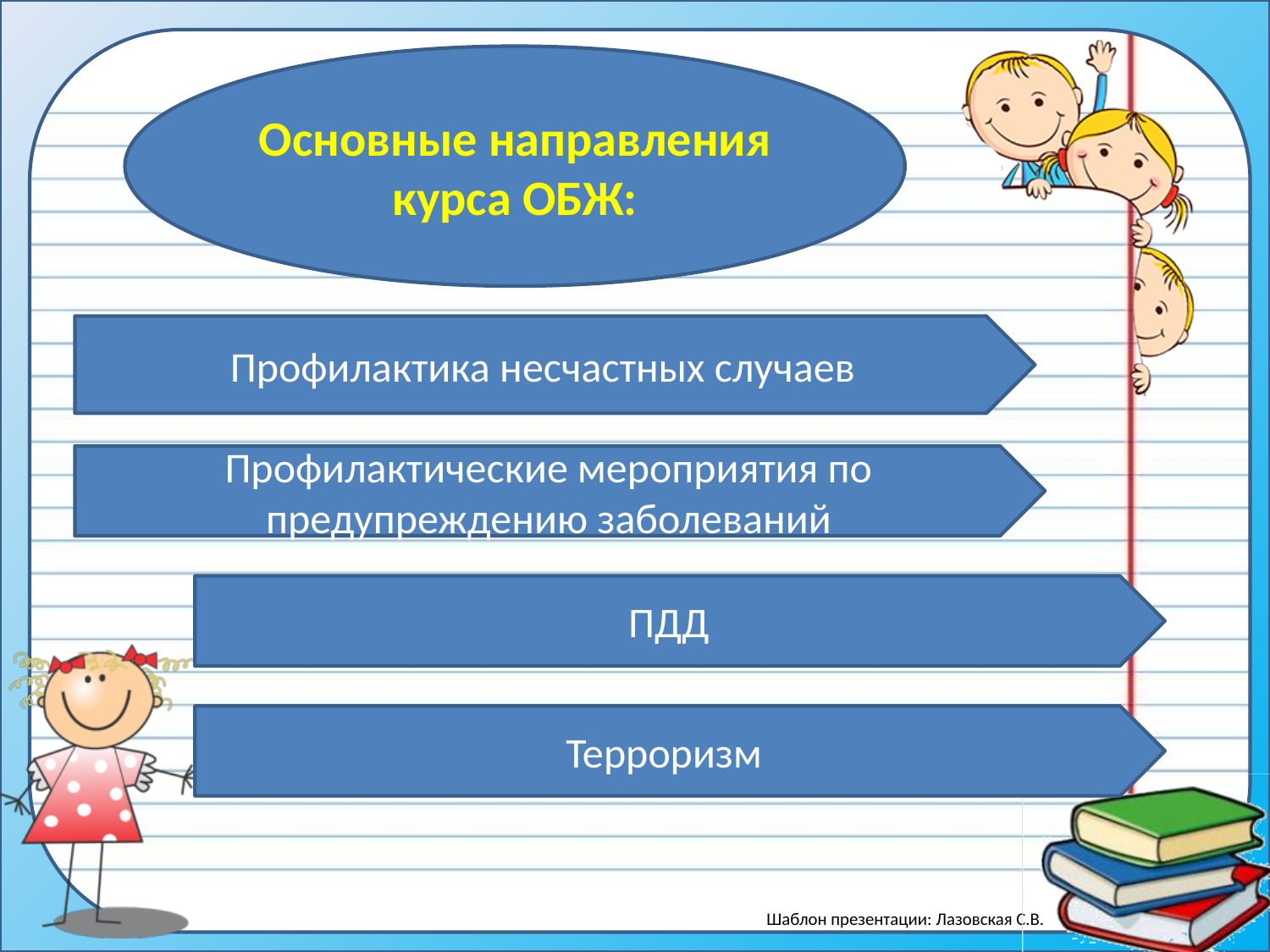

Основные направления курса ОБЖ:
#
Профилактика несчастных случаев

Профилактические мероприятия по предупреждению заболеваний
ПДД
Терроризм